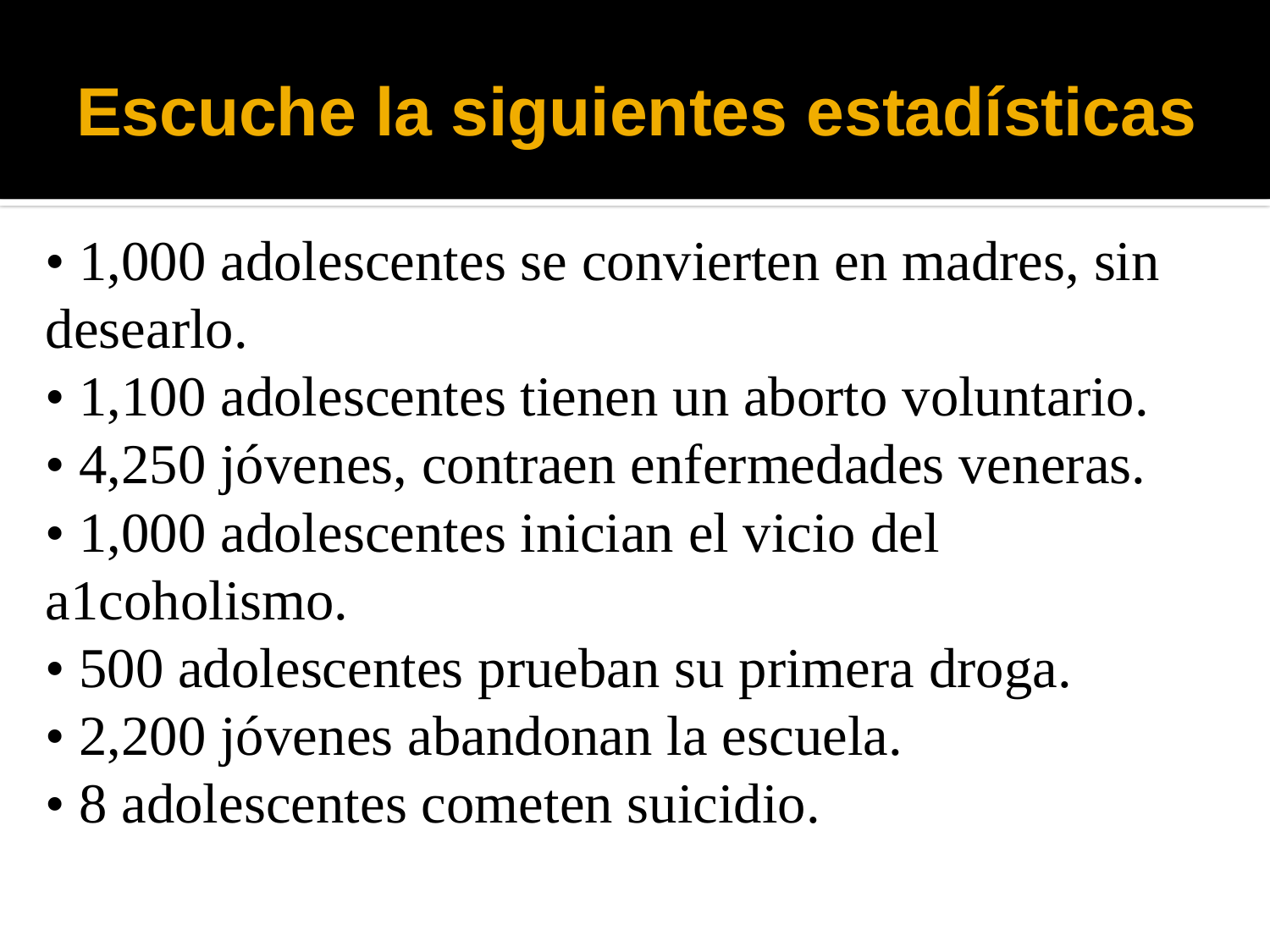

# Escuche la siguientes estadísticas
• 1,000 adolescentes se convierten en madres, sin  desearlo.
• 1,100 adolescentes tienen un aborto voluntario.
• 4,250 jóvenes, contraen enfermedades veneras.
• 1,000 adolescentes inician el vicio del a1coholismo.
• 500 adolescentes prueban su primera droga.
• 2,200 jóvenes abandonan la escuela.
• 8 adolescentes cometen suicidio.